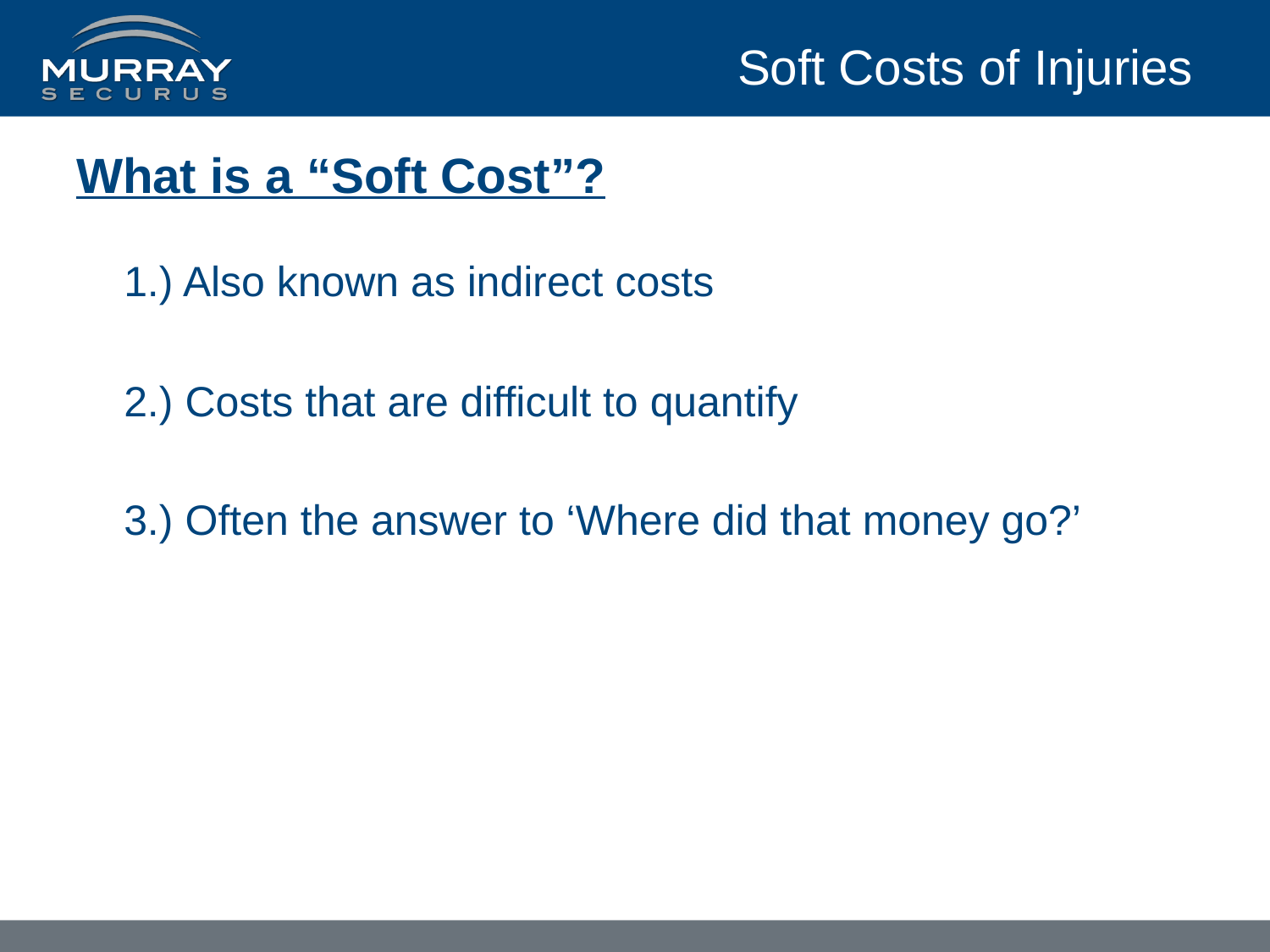

# Soft Costs of Injuries
What is a “Soft Cost”?

	1.) Also known as indirect costs

	2.) Costs that are difficult to quantify

	3.) Often the answer to ‘Where did that money go?’